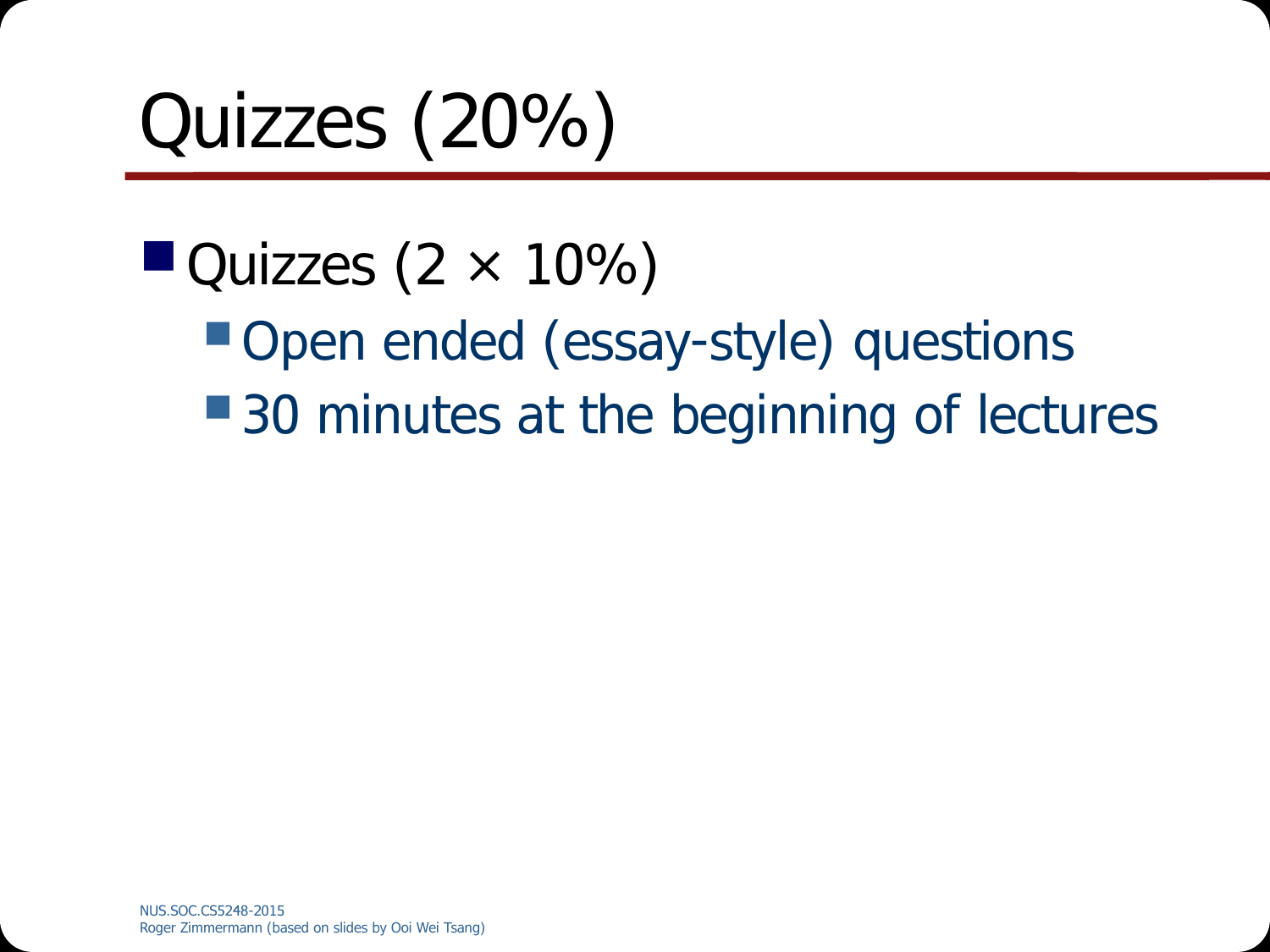

# Quizzes (20%)
Quizzes (2 × 10%)
Open ended (essay-style) questions
30 minutes at the beginning of lectures

NUS.SOC.CS5248-2015
Roger Zimmermann (based on slides by Ooi Wei Tsang)